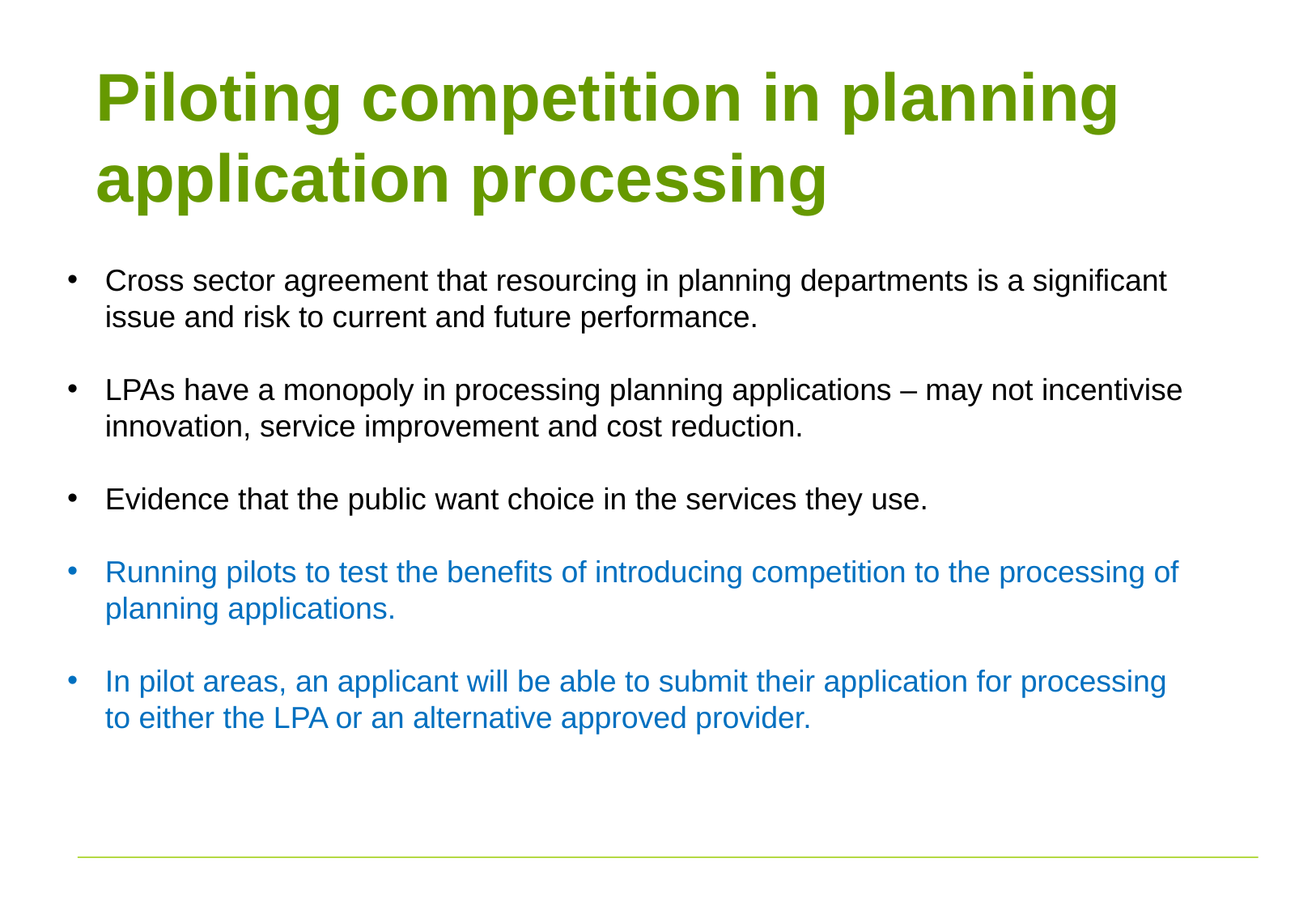

# Piloting competition in planning application processing
Cross sector agreement that resourcing in planning departments is a significant issue and risk to current and future performance.

LPAs have a monopoly in processing planning applications – may not incentivise innovation, service improvement and cost reduction.

Evidence that the public want choice in the services they use.

Running pilots to test the benefits of introducing competition to the processing of planning applications.

In pilot areas, an applicant will be able to submit their application for processing to either the LPA or an alternative approved provider.